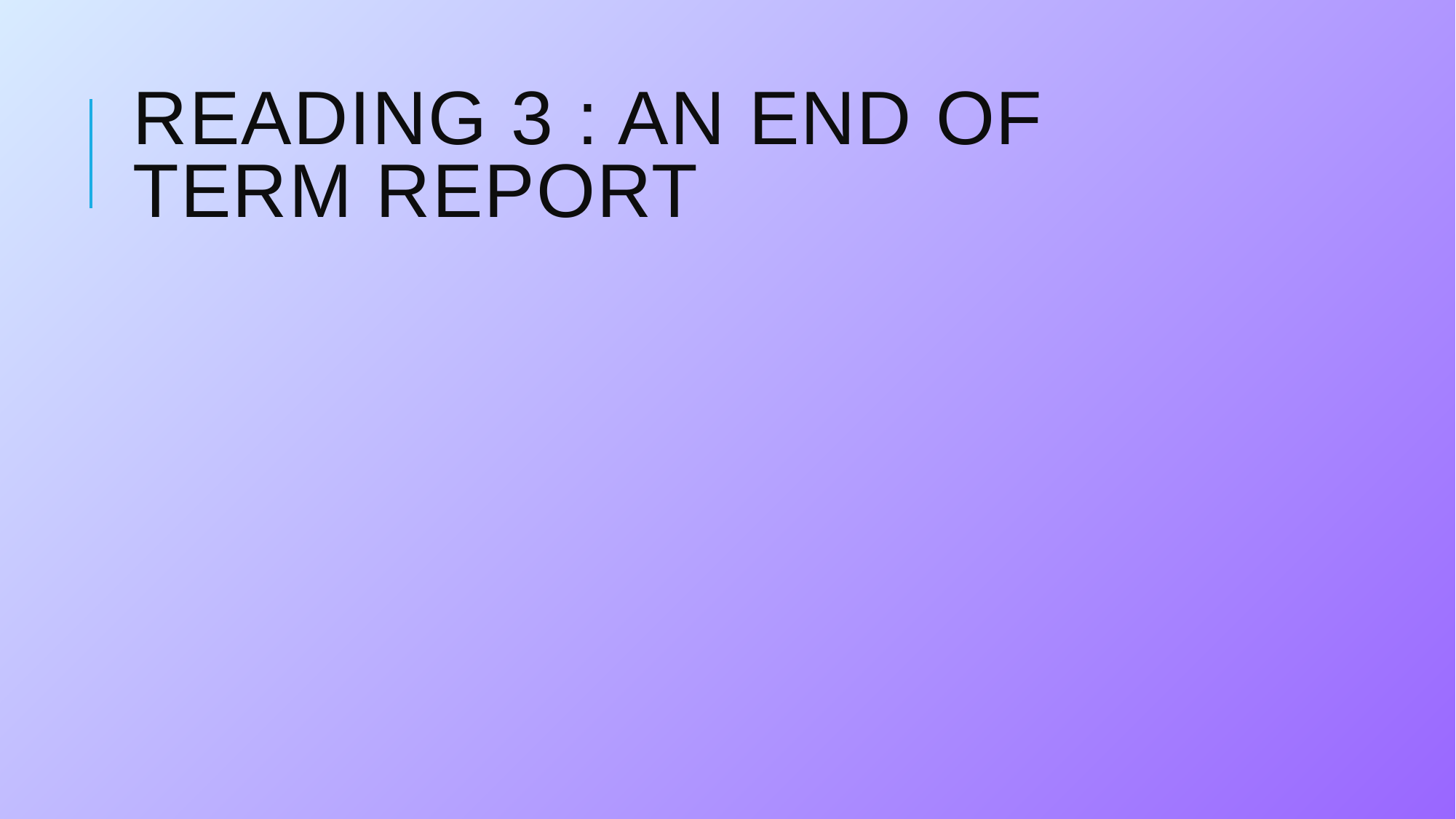

# Reading 3 : an end of term report